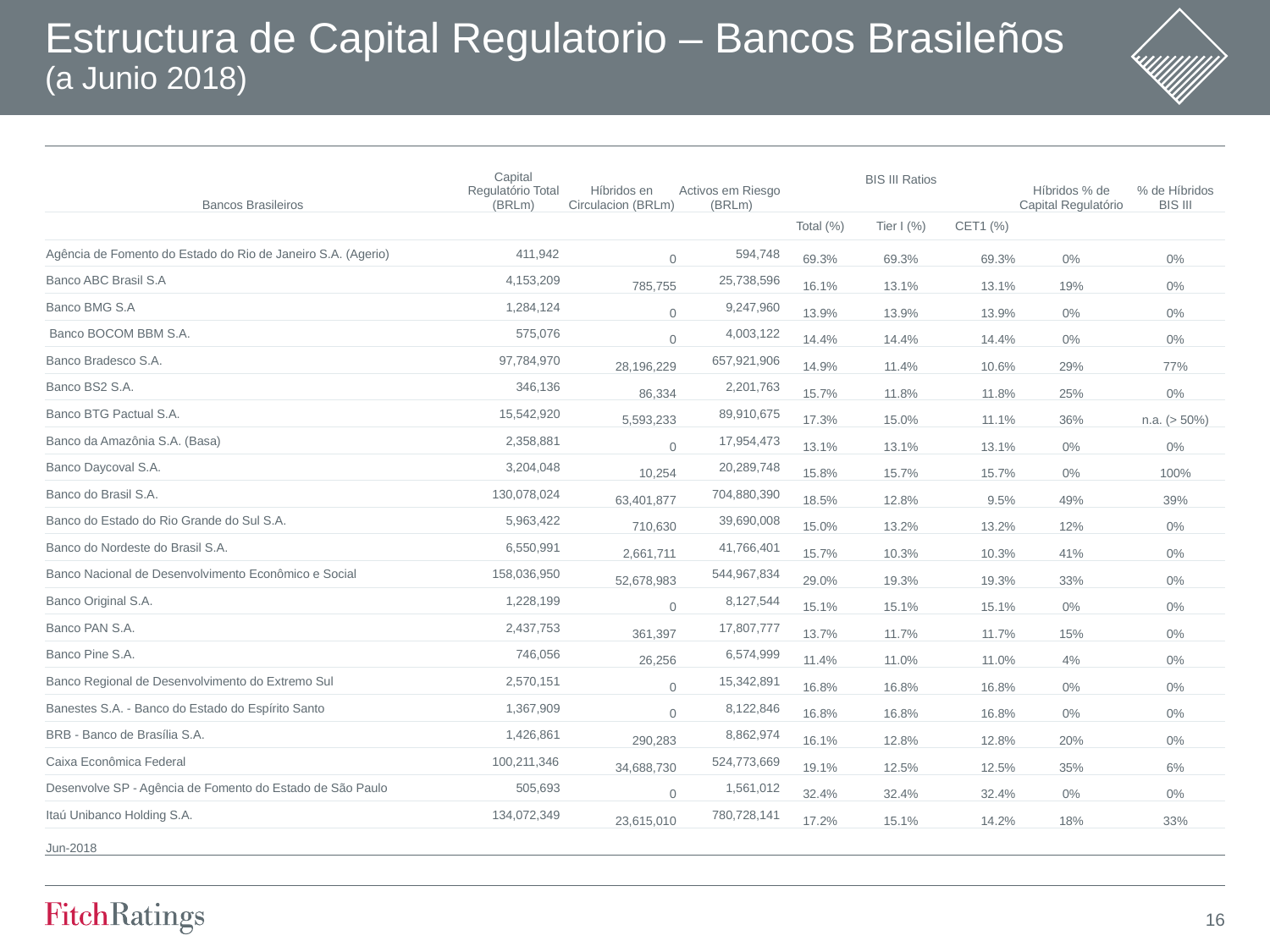

# Estructura de Capital Regulatorio – Bancos Brasileños (a Junio 2018)
| Bancos Brasileiros | Capital Regulatório Total (BRLm) | Híbridos en Circulacion (BRLm) | Activos em Riesgo (BRLm) |  | BIS III Ratios |  | Híbridos % de Capital Regulatório | % de Híbridos BIS III |
| --- | --- | --- | --- | --- | --- | --- | --- | --- |
|  |  |  |  | Total (%) | Tier I (%) | CET1 (%) |  |  |
| Agência de Fomento do Estado do Rio de Janeiro S.A. (Agerio) | 411,942 | 0 | 594,748 | 69.3% | 69.3% | 69.3% | 0% | 0% |
| Banco ABC Brasil S.A | 4,153,209 | 785,755 | 25,738,596 | 16.1% | 13.1% | 13.1% | 19% | 0% |
| Banco BMG S.A | 1,284,124 | 0 | 9,247,960 | 13.9% | 13.9% | 13.9% | 0% | 0% |
| Banco BOCOM BBM S.A. | 575,076 | 0 | 4,003,122 | 14.4% | 14.4% | 14.4% | 0% | 0% |
| Banco Bradesco S.A. | 97,784,970 | 28,196,229 | 657,921,906 | 14.9% | 11.4% | 10.6% | 29% | 77% |
| Banco BS2 S.A. | 346,136 | 86,334 | 2,201,763 | 15.7% | 11.8% | 11.8% | 25% | 0% |
| Banco BTG Pactual S.A. | 15,542,920 | 5,593,233 | 89,910,675 | 17.3% | 15.0% | 11.1% | 36% | n.a. (> 50%) |
| Banco da Amazônia S.A. (Basa) | 2,358,881 | 0 | 17,954,473 | 13.1% | 13.1% | 13.1% | 0% | 0% |
| Banco Daycoval S.A. | 3,204,048 | 10,254 | 20,289,748 | 15.8% | 15.7% | 15.7% | 0% | 100% |
| Banco do Brasil S.A. | 130,078,024 | 63,401,877 | 704,880,390 | 18.5% | 12.8% | 9.5% | 49% | 39% |
| Banco do Estado do Rio Grande do Sul S.A. | 5,963,422 | 710,630 | 39,690,008 | 15.0% | 13.2% | 13.2% | 12% | 0% |
| Banco do Nordeste do Brasil S.A. | 6,550,991 | 2,661,711 | 41,766,401 | 15.7% | 10.3% | 10.3% | 41% | 0% |
| Banco Nacional de Desenvolvimento Econômico e Social | 158,036,950 | 52,678,983 | 544,967,834 | 29.0% | 19.3% | 19.3% | 33% | 0% |
| Banco Original S.A. | 1,228,199 | 0 | 8,127,544 | 15.1% | 15.1% | 15.1% | 0% | 0% |
| Banco PAN S.A. | 2,437,753 | 361,397 | 17,807,777 | 13.7% | 11.7% | 11.7% | 15% | 0% |
| Banco Pine S.A. | 746,056 | 26,256 | 6,574,999 | 11.4% | 11.0% | 11.0% | 4% | 0% |
| Banco Regional de Desenvolvimento do Extremo Sul | 2,570,151 | 0 | 15,342,891 | 16.8% | 16.8% | 16.8% | 0% | 0% |
| Banestes S.A. - Banco do Estado do Espírito Santo | 1,367,909 | 0 | 8,122,846 | 16.8% | 16.8% | 16.8% | 0% | 0% |
| BRB - Banco de Brasília S.A. | 1,426,861 | 290,283 | 8,862,974 | 16.1% | 12.8% | 12.8% | 20% | 0% |
| Caixa Econômica Federal | 100,211,346 | 34,688,730 | 524,773,669 | 19.1% | 12.5% | 12.5% | 35% | 6% |
| Desenvolve SP - Agência de Fomento do Estado de São Paulo | 505,693 | 0 | 1,561,012 | 32.4% | 32.4% | 32.4% | 0% | 0% |
| Itaú Unibanco Holding S.A. | 134,072,349 | 23,615,010 | 780,728,141 | 17.2% | 15.1% | 14.2% | 18% | 33% |
| Jun-2018 |  |  |  |  |  |  |  |  |